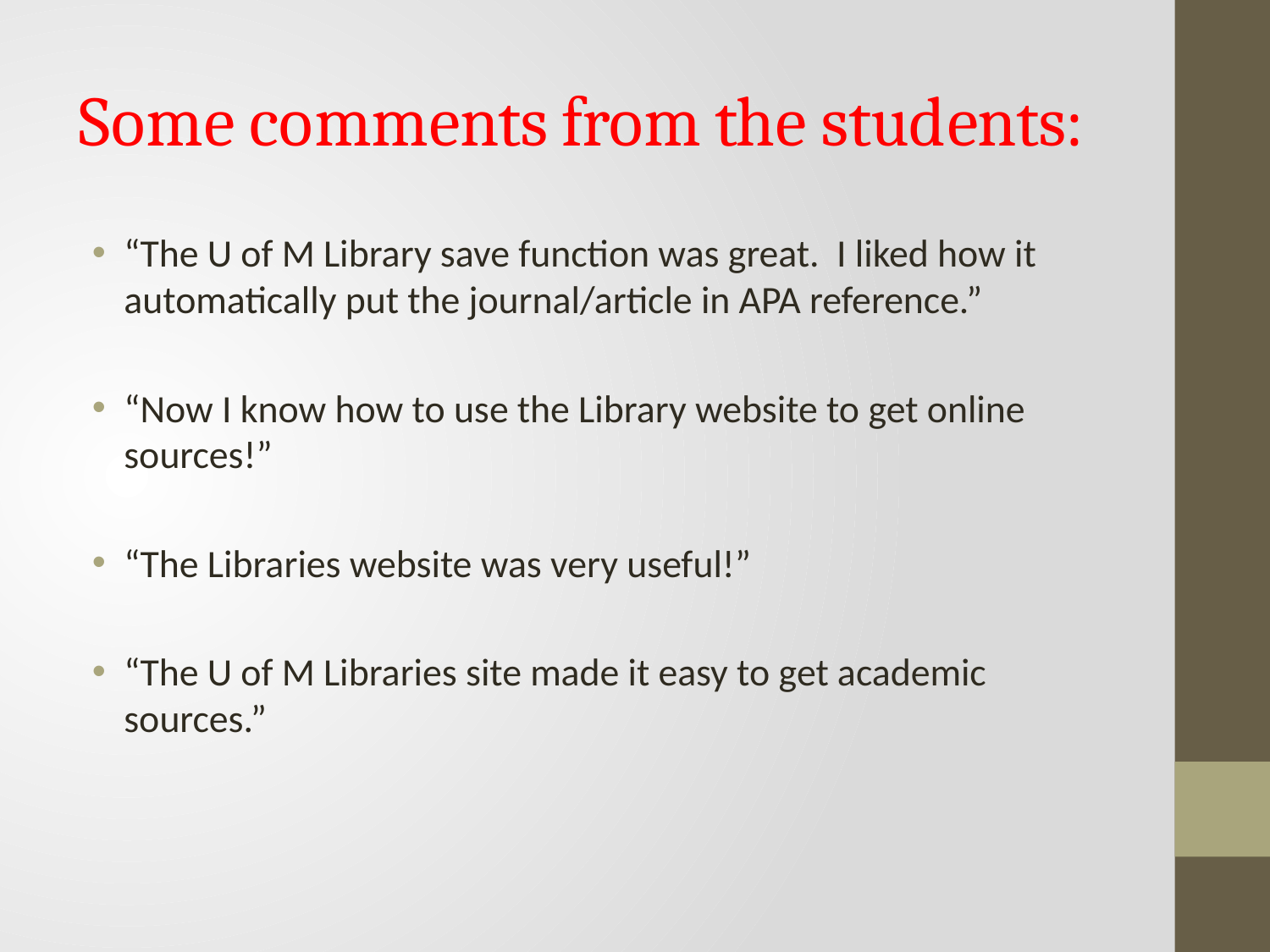

# Some comments from the students:
“The U of M Library save function was great.  I liked how it automatically put the journal/article in APA reference.”

“Now I know how to use the Library website to get online sources!”

“The Libraries website was very useful!”

“The U of M Libraries site made it easy to get academic sources.”